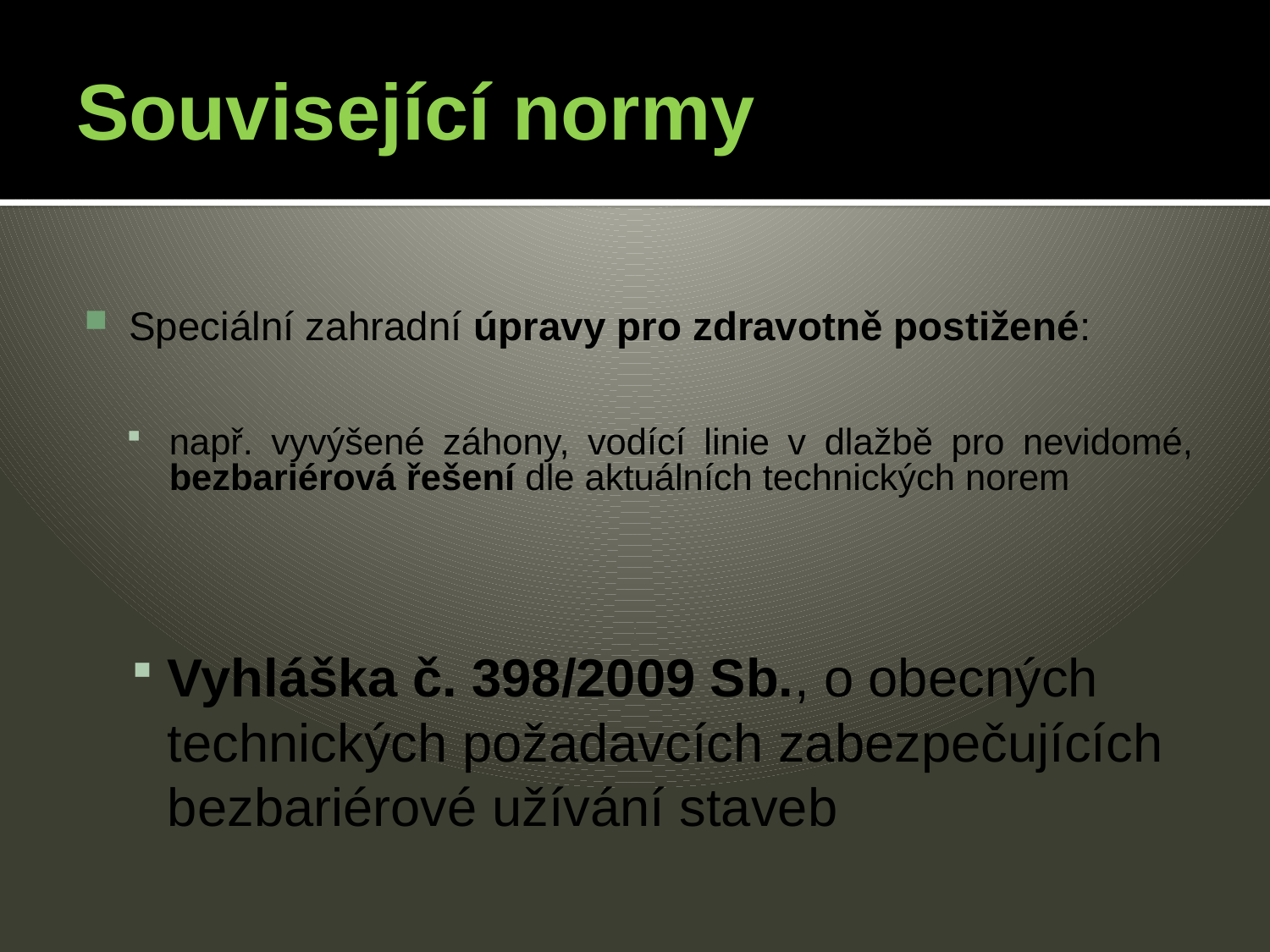

# Související normy
Speciální zahradní úpravy pro zdravotně postižené:

např. vyvýšené záhony, vodící linie v dlažbě pro nevidomé, bezbariérová řešení dle aktuálních technických norem

Vyhláška č. 398/2009 Sb., o obecných technických požadavcích zabezpečujících bezbariérové užívání staveb